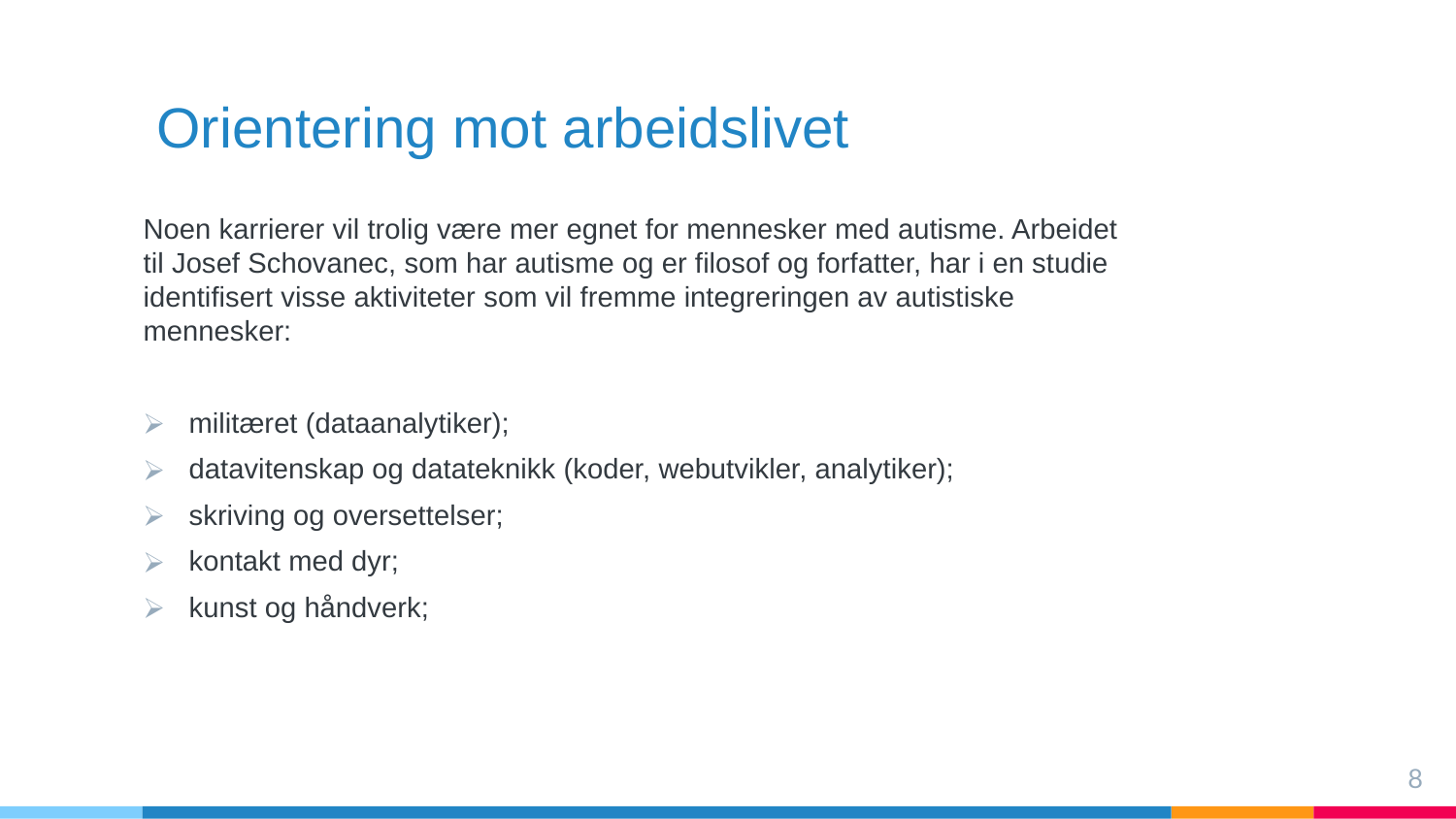

# Orientering mot arbeidslivet
Noen karrierer vil trolig være mer egnet for mennesker med autisme. Arbeidet til Josef Schovanec, som har autisme og er filosof og forfatter, har i en studie identifisert visse aktiviteter som vil fremme integreringen av autistiske mennesker:

militæret (dataanalytiker);
datavitenskap og datateknikk (koder, webutvikler, analytiker);
skriving og oversettelser;
kontakt med dyr;
kunst og håndverk;
8